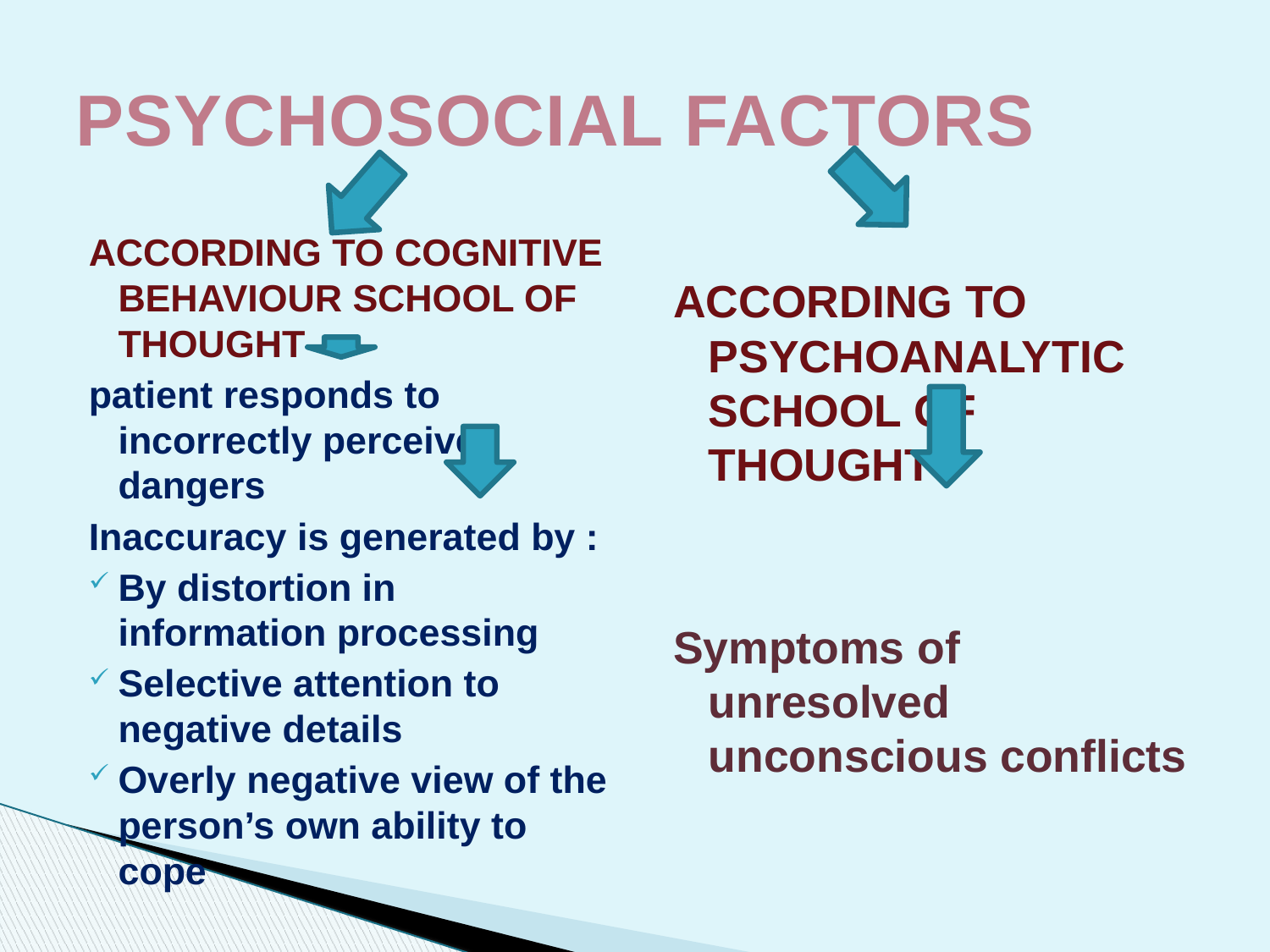

# PSYCHOSOCIAL FACTORS

ACCORDING TO PSYCHOANALYTIC SCHOOL OF THOUGHT

Symptoms of unresolved unconscious conflicts
ACCORDING TO COGNITIVE BEHAVIOUR SCHOOL OF THOUGHT
patient responds to incorrectly perceived dangers
Inaccuracy is generated by :
By distortion in information processing
Selective attention to negative details
Overly negative view of the person’s own ability to cope